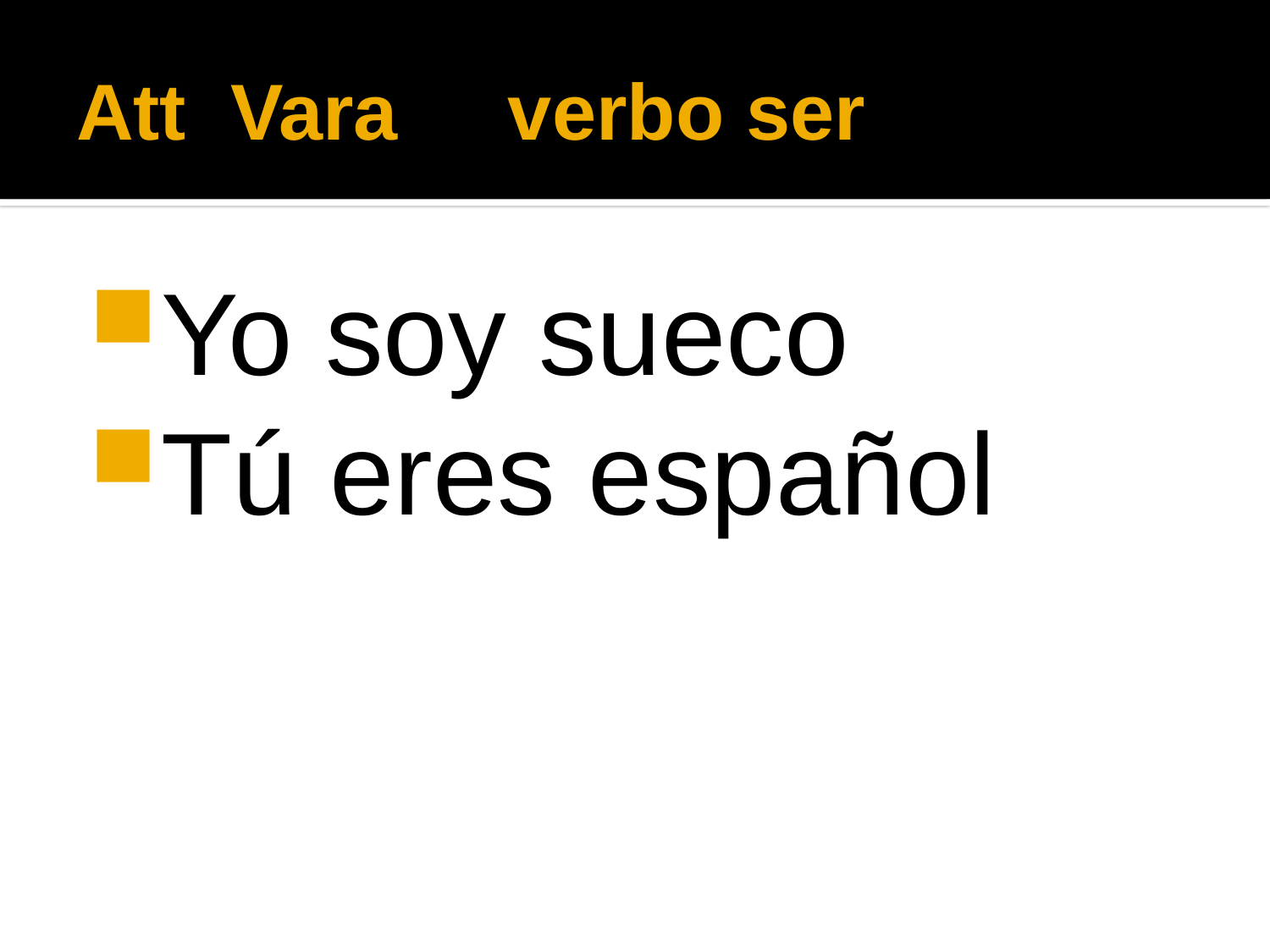

# Att  Vara     verbo ser
Yo soy sueco
Tú eres español